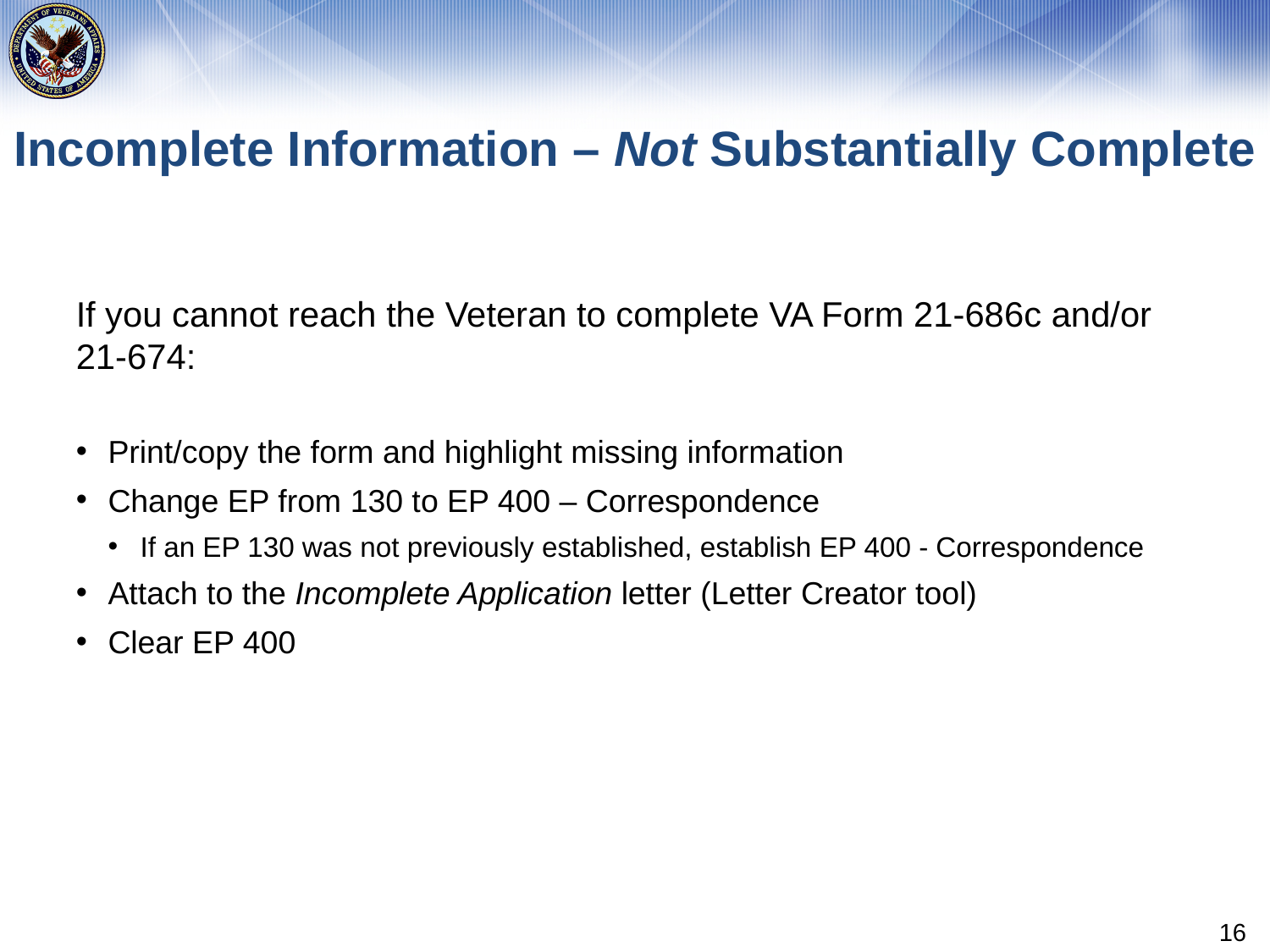

# Incomplete Information – Not Substantially Complete
If you cannot reach the Veteran to complete VA Form 21-686c and/or 21-674:

Print/copy the form and highlight missing information
Change EP from 130 to EP 400 – Correspondence
If an EP 130 was not previously established, establish EP 400 - Correspondence
Attach to the Incomplete Application letter (Letter Creator tool)
Clear EP 400
16